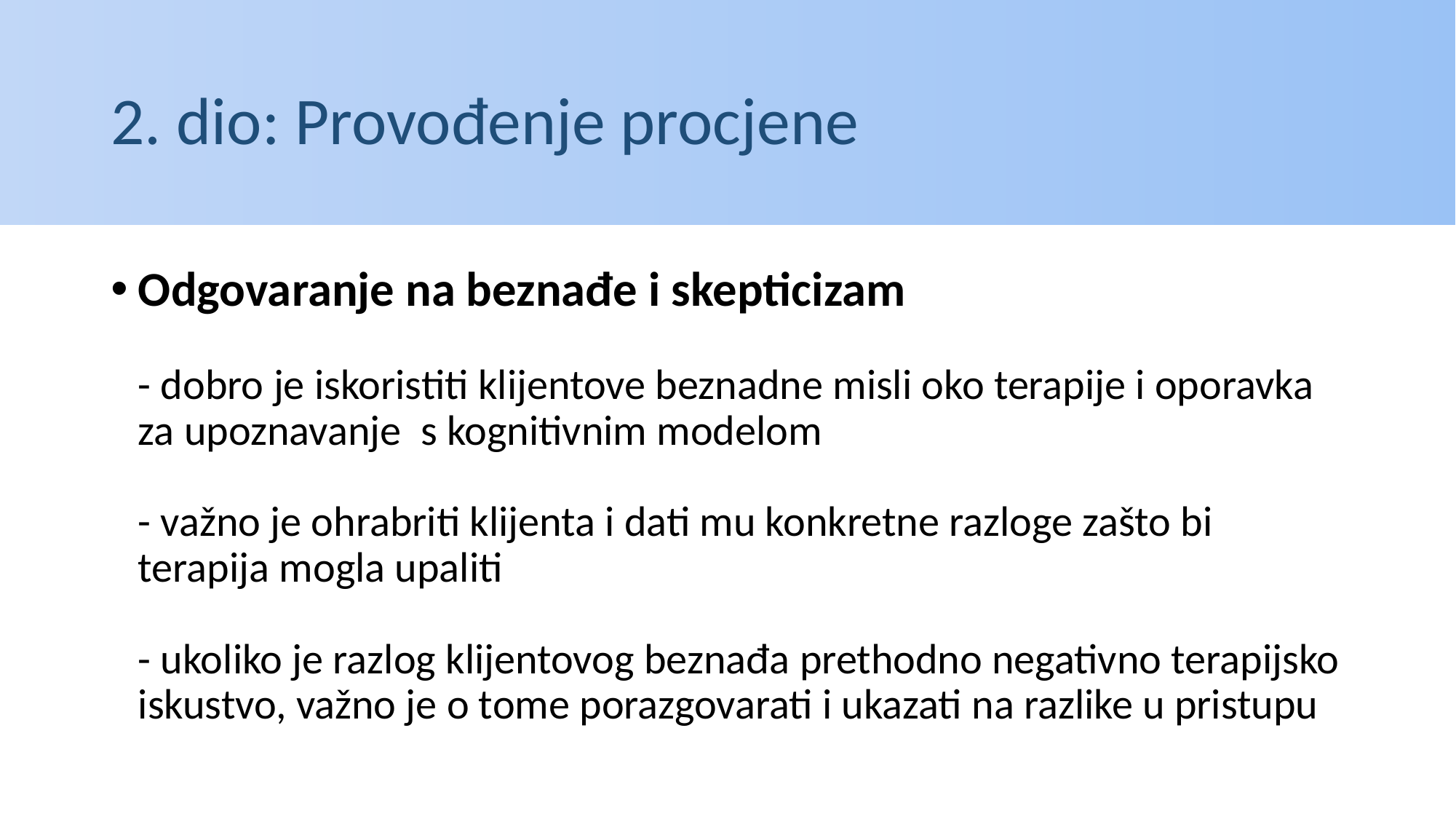

# 2. dio: Provođenje procjene
Odgovaranje na beznađe i skepticizam
- dobro je iskoristiti klijentove beznadne misli oko terapije i oporavka za upoznavanje  s kognitivnim modelom
- važno je ohrabriti klijenta i dati mu konkretne razloge zašto bi terapija mogla upaliti
- ukoliko je razlog klijentovog beznađa prethodno negativno terapijsko iskustvo, važno je o tome porazgovarati i ukazati na razlike u pristupu